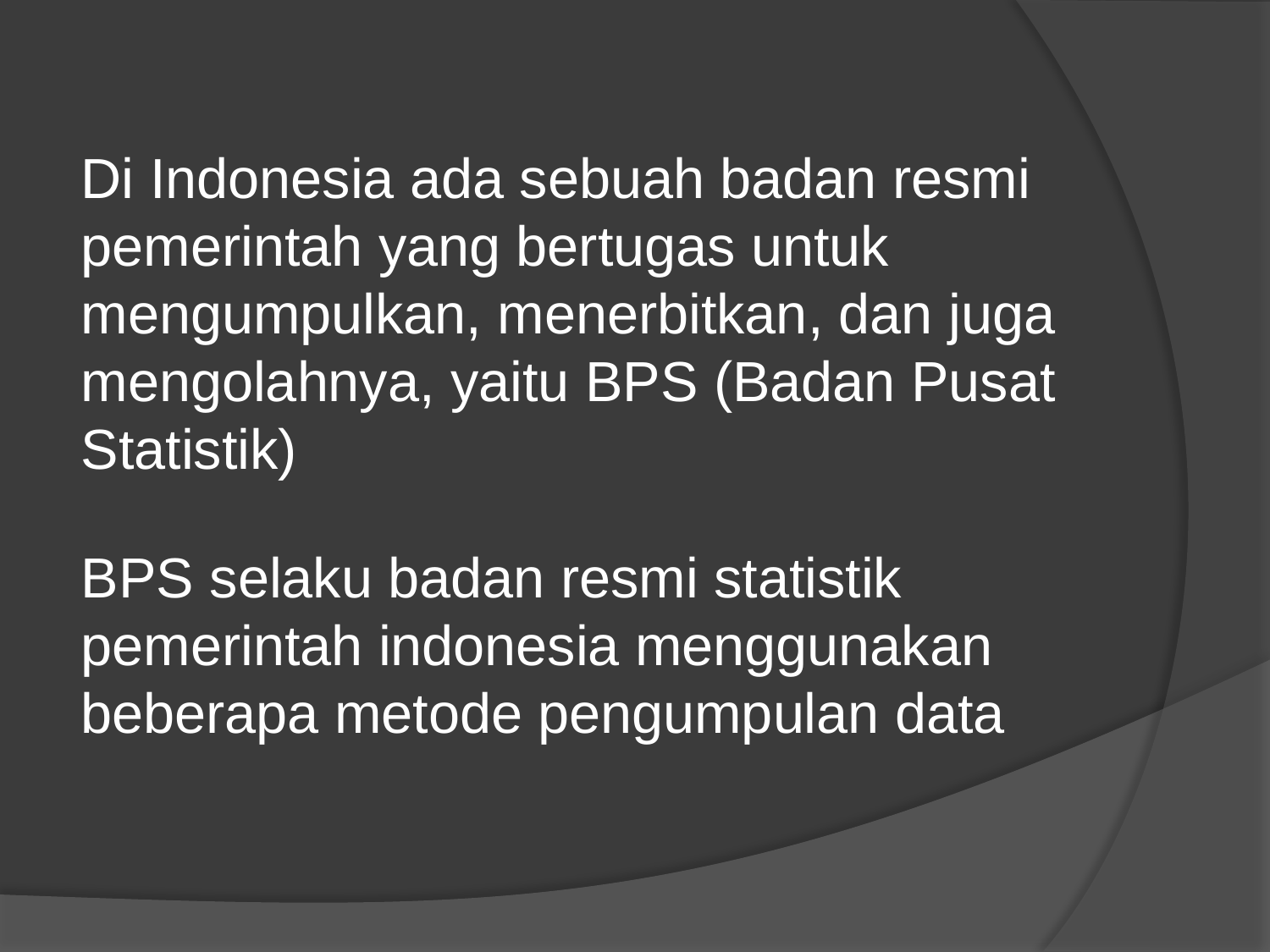

Di Indonesia ada sebuah badan resmi pemerintah yang bertugas untuk mengumpulkan, menerbitkan, dan juga mengolahnya, yaitu BPS (Badan Pusat Statistik)

BPS selaku badan resmi statistik pemerintah indonesia menggunakan beberapa metode pengumpulan data